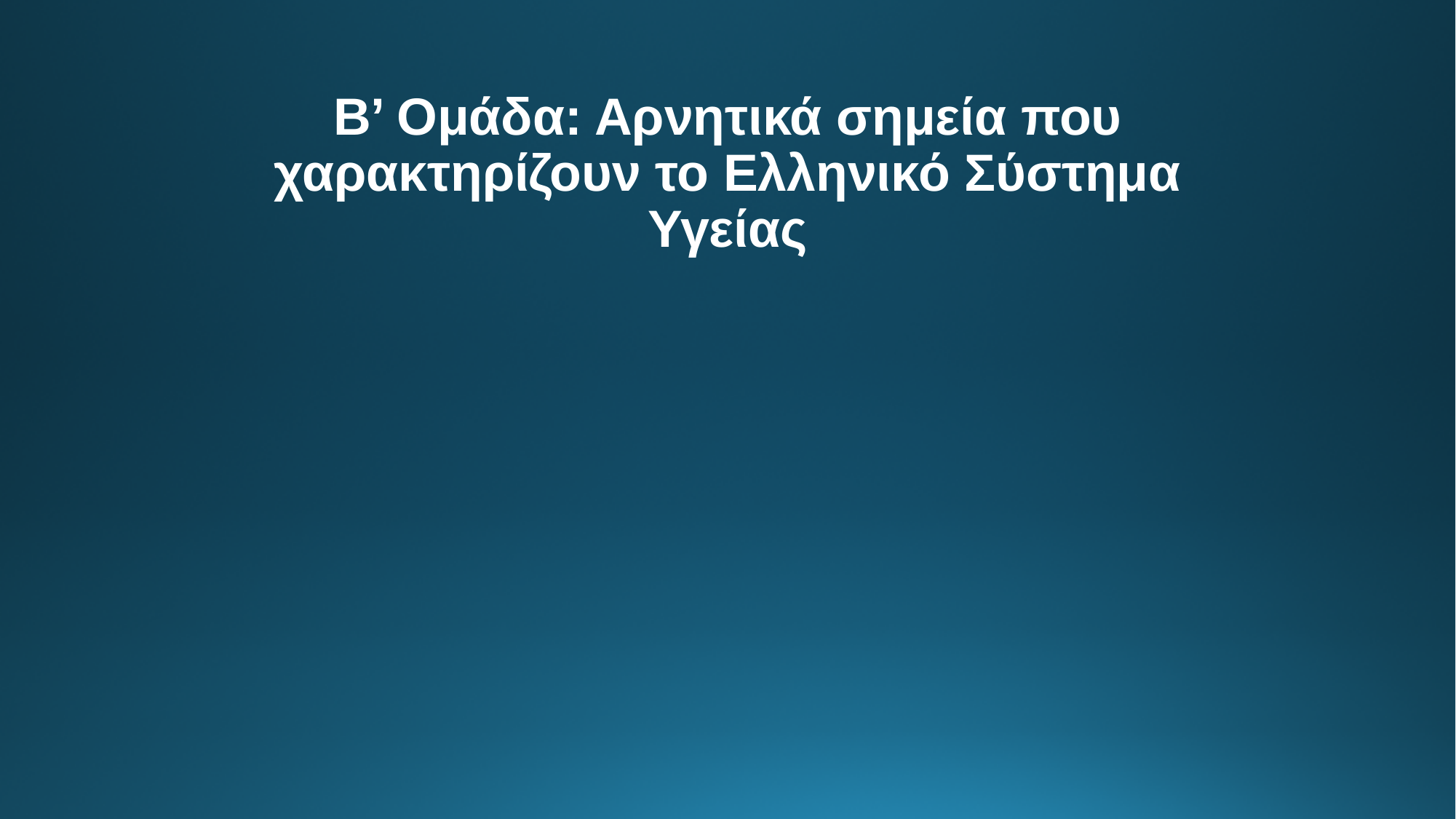

# Β’ Ομάδα: Αρνητικά σημεία που χαρακτηρίζουν το Ελληνικό Σύστημα Υγείας